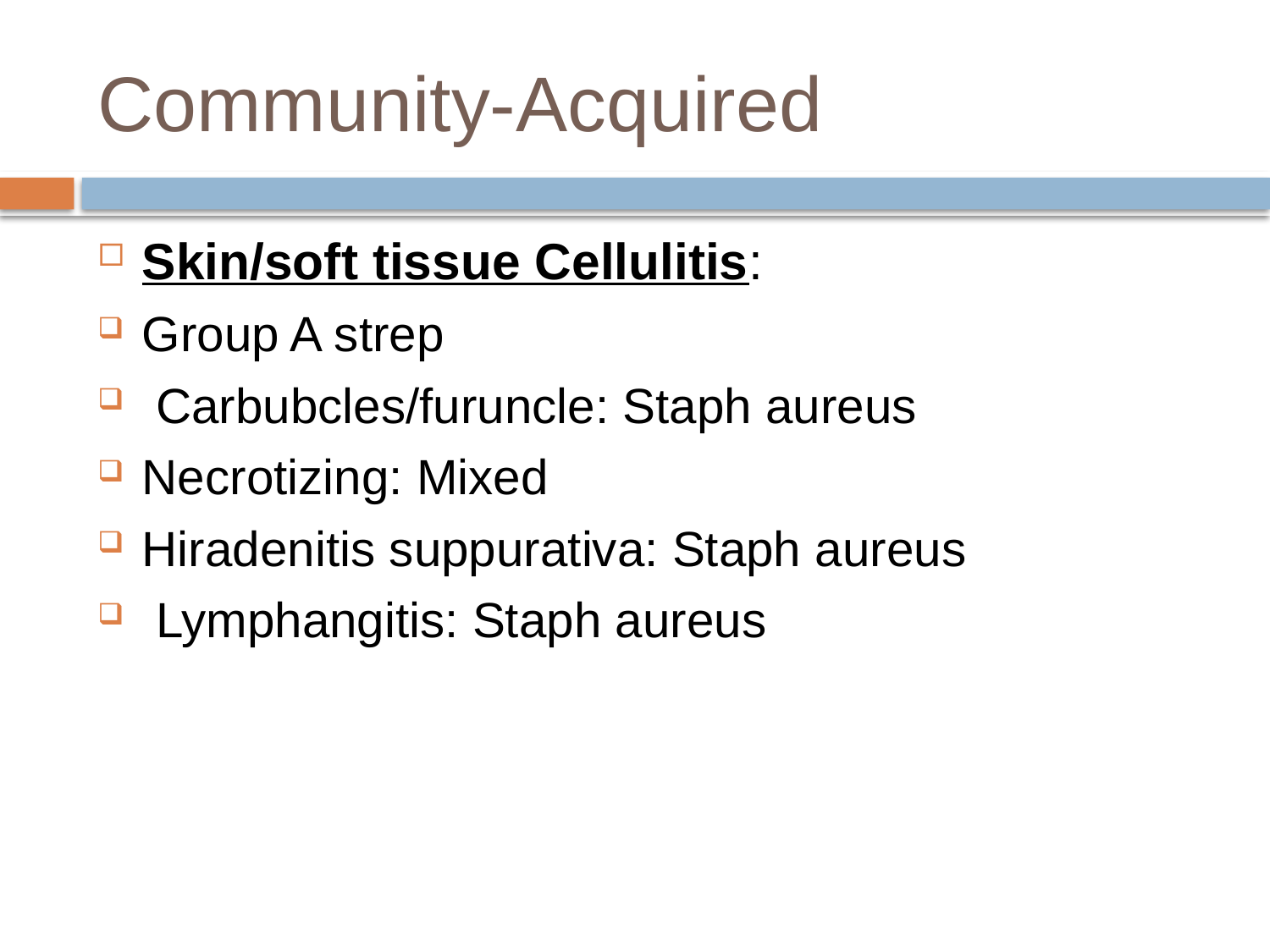

# Community-Acquired
Skin/soft tissue Cellulitis:
Group A strep
 Carbubcles/furuncle: Staph aureus
Necrotizing: Mixed
Hiradenitis suppurativa: Staph aureus
 Lymphangitis: Staph aureus